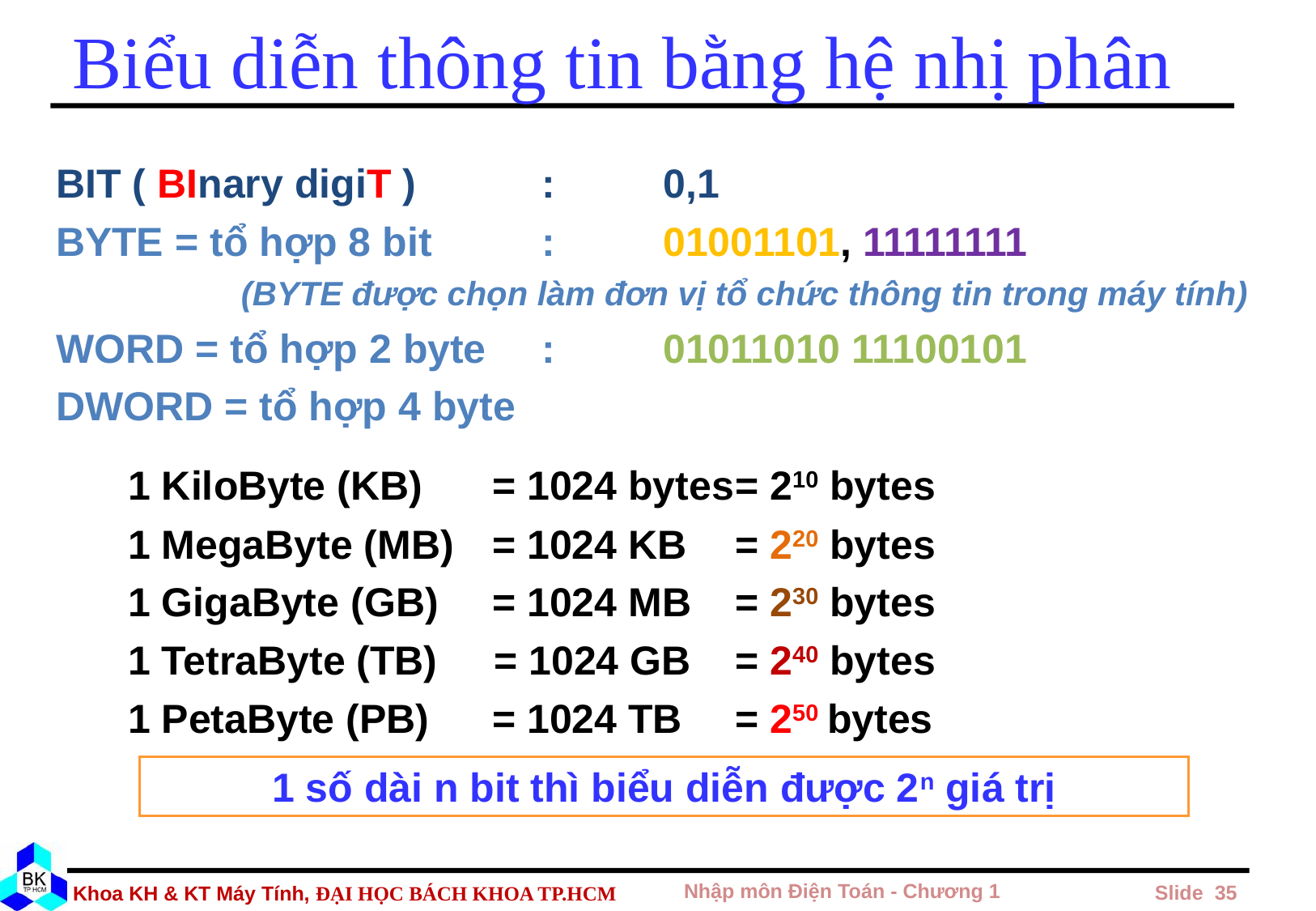

# Biểu diễn thông tin bằng hệ nhị phân
BIT ( BInary digiT )		:	0,1
BYTE = tổ hợp 8 bit	:	01001101, 11111111
(BYTE được chọn làm đơn vị tổ chức thông tin trong máy tính)
WORD = tổ hợp 2 byte	:	01011010 11100101
DWORD = tổ hợp 4 byte
1 KiloByte (KB)	= 1024 bytes	= 210 bytes
1 MegaByte (MB)	= 1024 KB 	= 220 bytes
1 GigaByte (GB)	= 1024 MB	= 230 bytes
1 TetraByte (TB)     = 1024 GB	= 240 bytes
1 PetaByte (PB)	= 1024 TB	= 250 bytes

1 số dài n bit thì biểu diễn được 2n giá trị
Nhập môn Điện Toán - Chương 1
 Slide  35